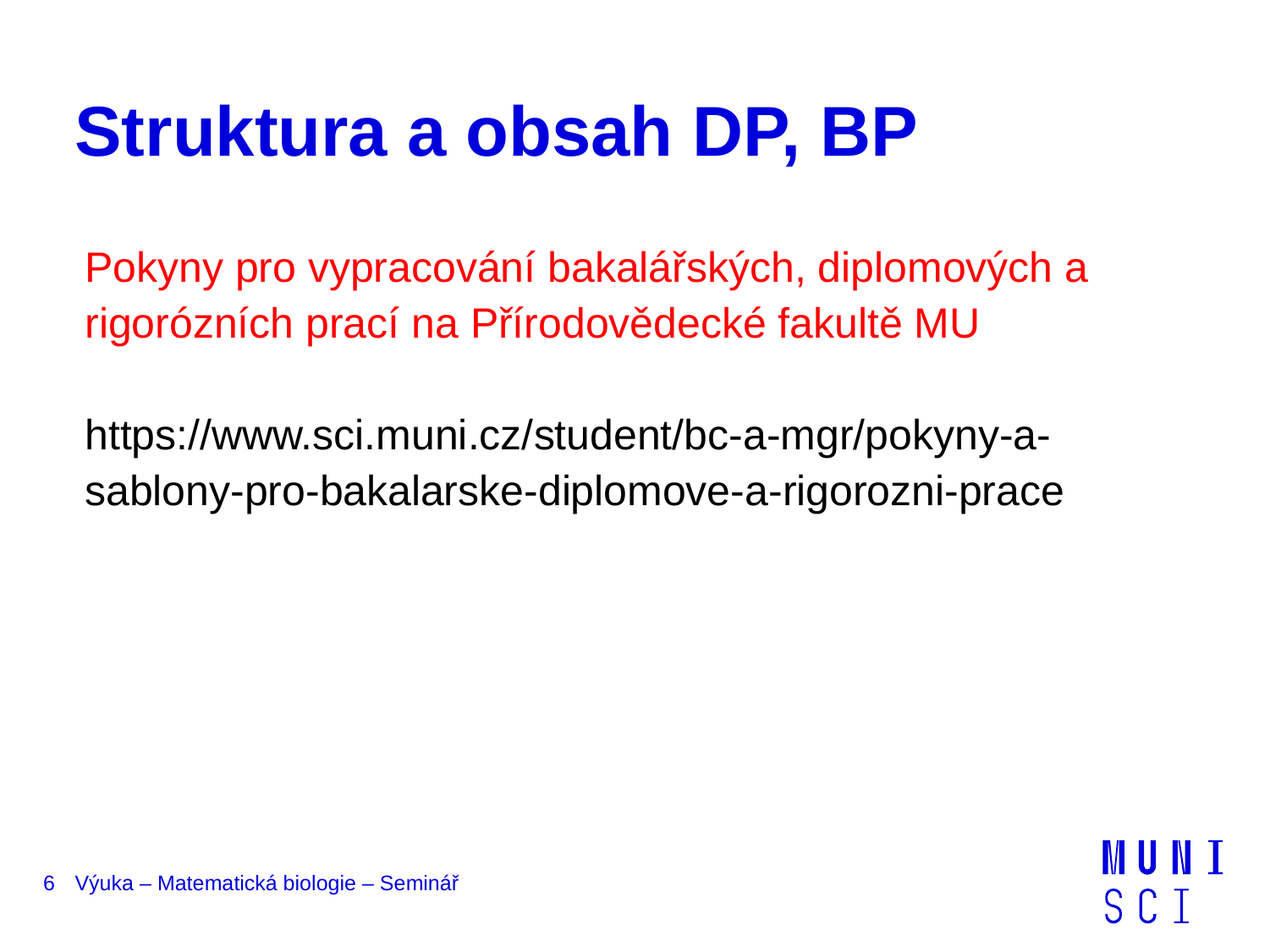

# Struktura a obsah DP, BP
Pokyny pro vypracování bakalářských, diplomových a rigorózních prací na Přírodovědecké fakultě MU

https://www.sci.muni.cz/student/bc-a-mgr/pokyny-a-sablony-pro-bakalarske-diplomove-a-rigorozni-prace
6
Výuka – Matematická biologie – Seminář